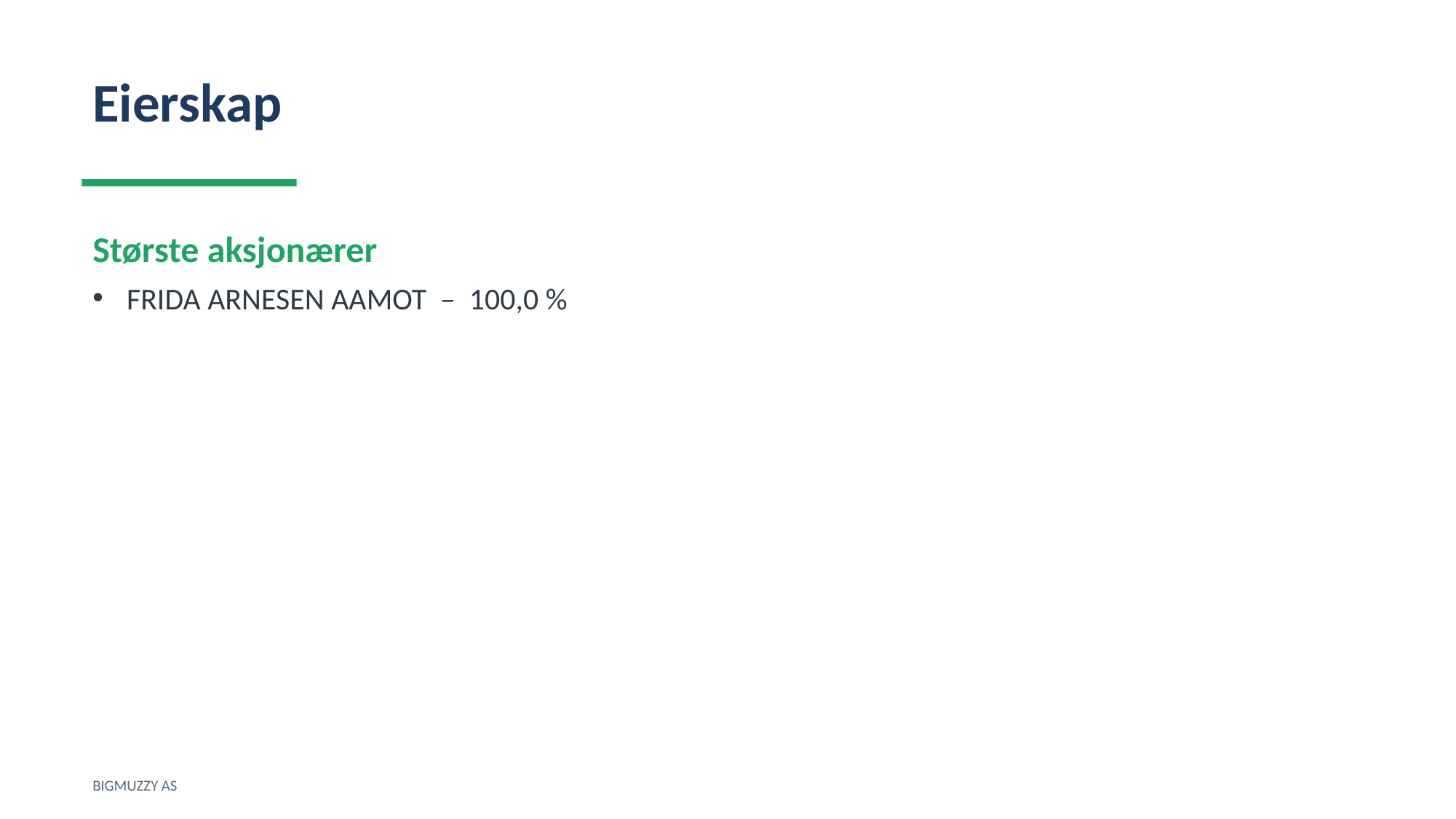

Eierskap

Største aksjonærer
FRIDA ARNESEN AAMOT  –  100,0 %
BIGMUZZY AS